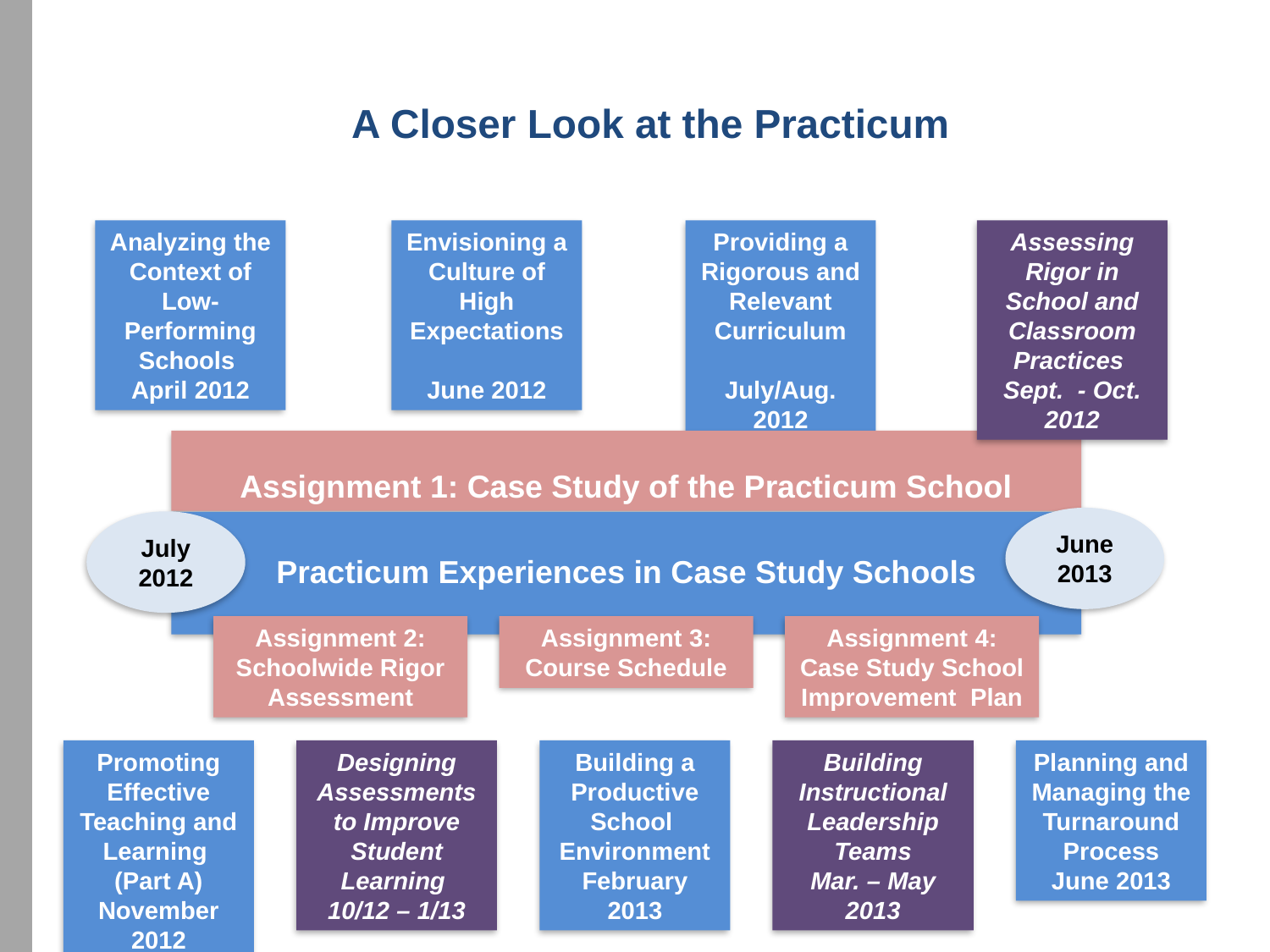

# A Closer Look at the Practicum
Analyzing the Context of Low-Performing Schools
April 2012
Envisioning a Culture of High Expectations

June 2012
Providing a Rigorous and Relevant Curriculum
July/Aug. 2012
Assessing Rigor in School and Classroom Practices
Sept.  - Oct. 2012

Assignment 1: Case Study of the Practicum School
June 2013
July 2012

Practicum Experiences in Case Study Schools

Assignment 2: Schoolwide Rigor Assessment
Assignment 3: Course Schedule
Assignment 4: Case Study School Improvement  Plan
Promoting Effective Teaching and Learning
(Part A)
November 2012
Designing Assessments to Improve Student Learning
10/12 – 1/13
Building a Productive School  Environment
February 2013
Building Instructional Leadership Teams
Mar. – May 2013
Planning and Managing the Turnaround Process
June 2013